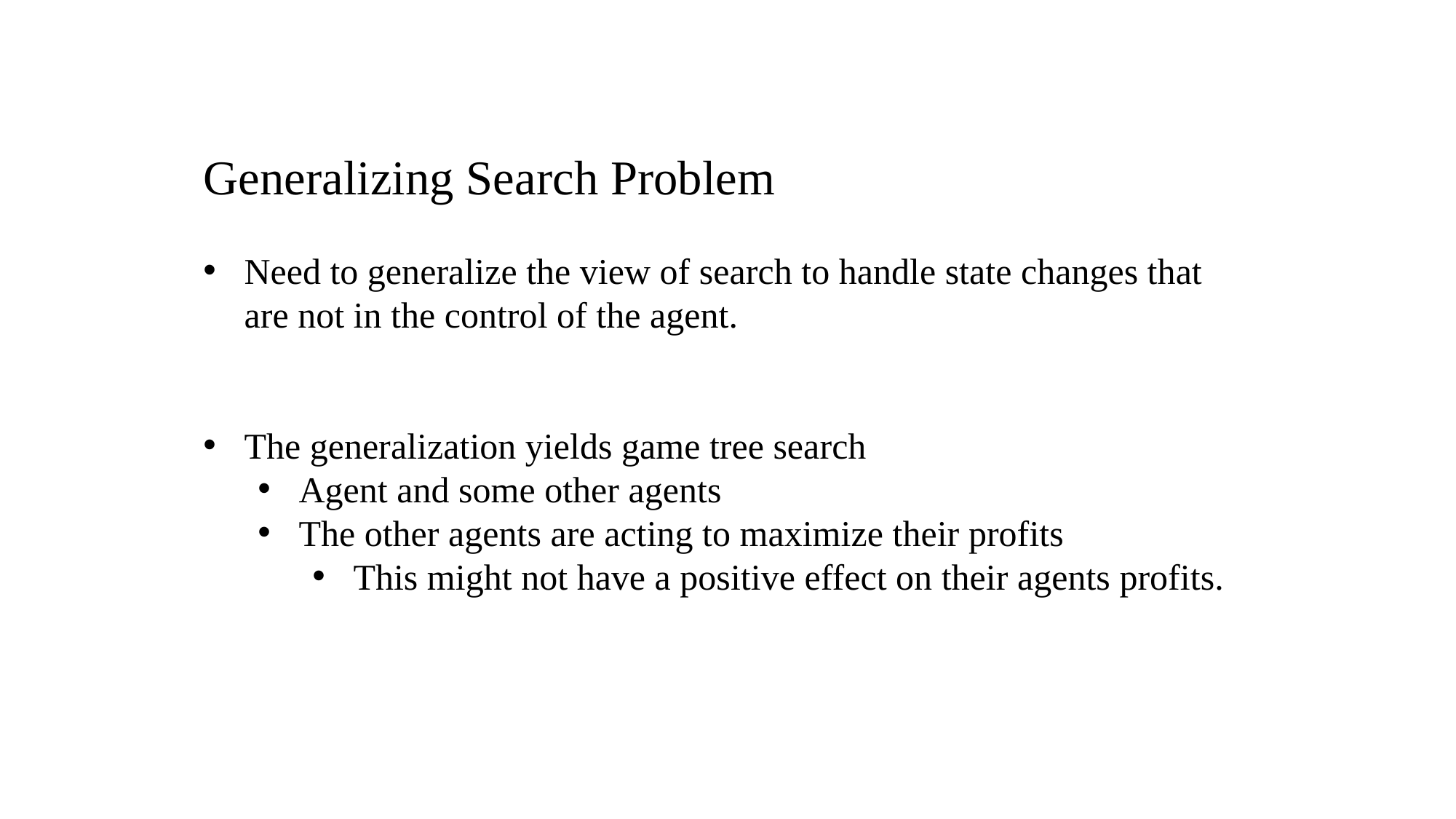

Generalizing Search Problem

Need to generalize the view of search to handle state changes that are not in the control of the agent.

The generalization yields game tree search
Agent and some other agents
The other agents are acting to maximize their profits
This might not have a positive effect on their agents profits.